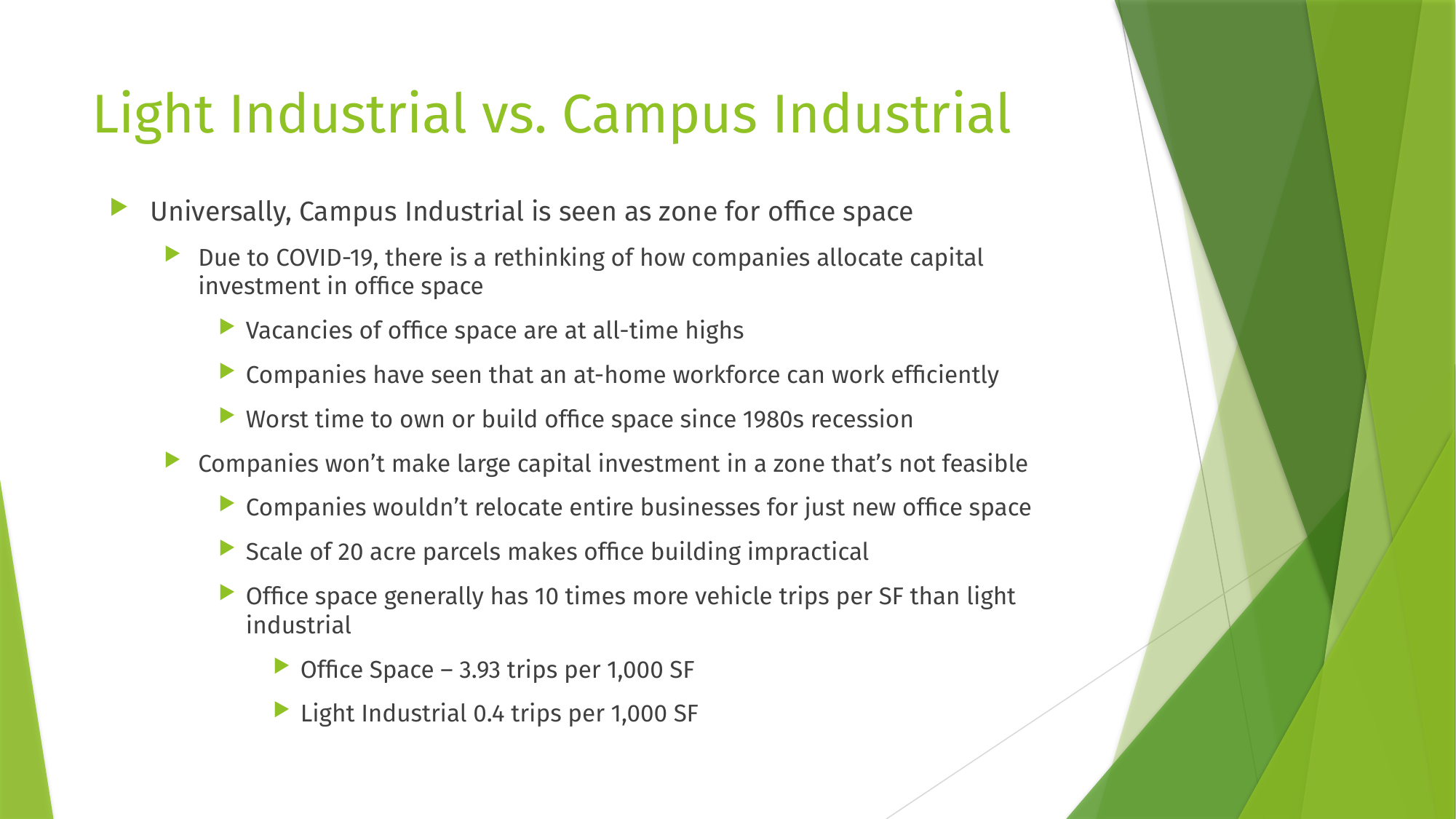

# Light Industrial vs. Campus Industrial
Universally, Campus Industrial is seen as zone for office space
Due to COVID-19, there is a rethinking of how companies allocate capital investment in office space
Vacancies of office space are at all-time highs
Companies have seen that an at-home workforce can work efficiently
Worst time to own or build office space since 1980s recession
Companies won’t make large capital investment in a zone that’s not feasible
Companies wouldn’t relocate entire businesses for just new office space
Scale of 20 acre parcels makes office building impractical
Office space generally has 10 times more vehicle trips per SF than light industrial
Office Space – 3.93 trips per 1,000 SF
Light Industrial 0.4 trips per 1,000 SF